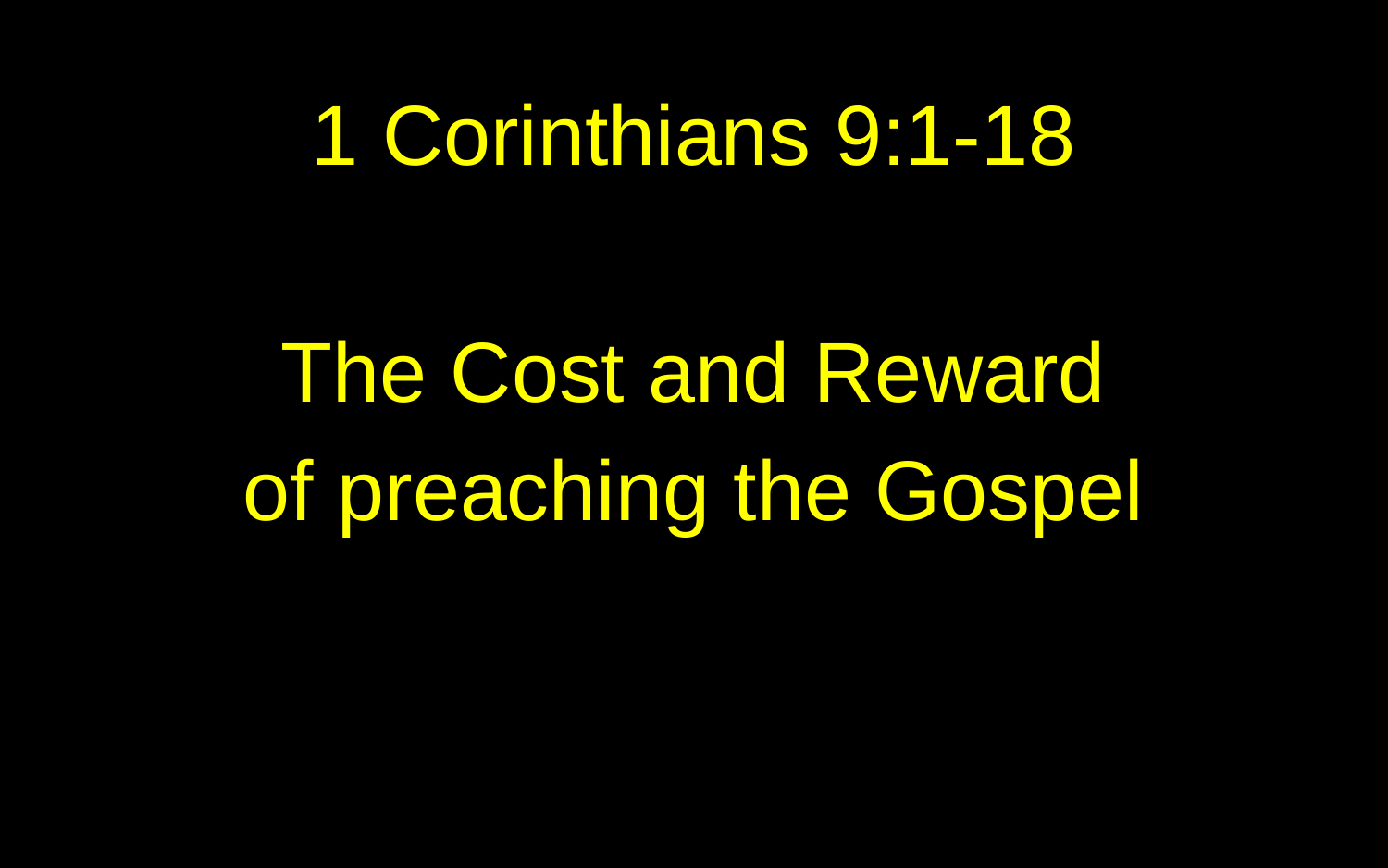

1 Corinthians 9:1-18

The Cost and Reward
of preaching the Gospel